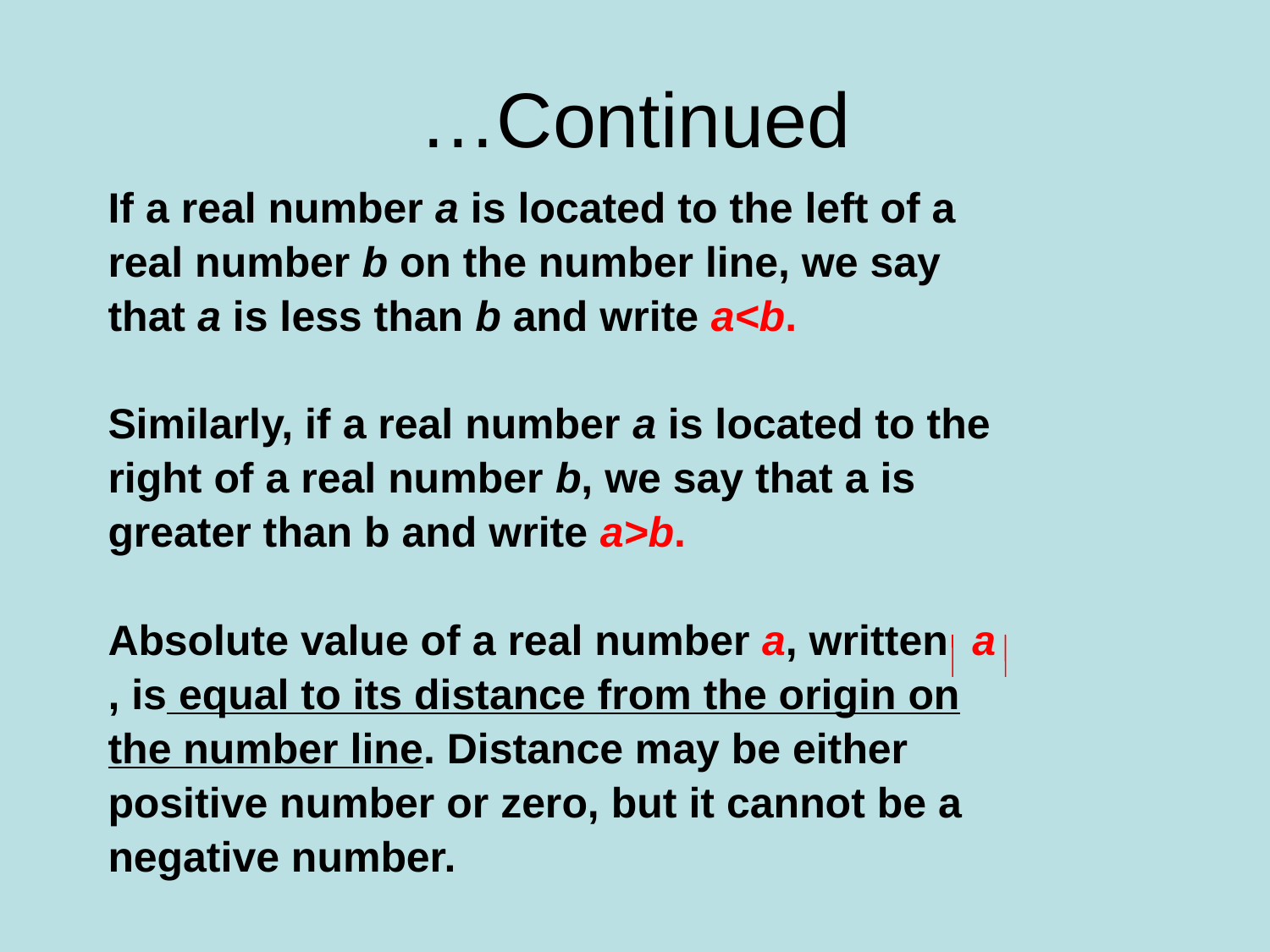

# …Continued
If a real number a is located to the left of a
real number b on the number line, we say
that a is less than b and write a<b.

Similarly, if a real number a is located to the
right of a real number b, we say that a is
greater than b and write a>b.

Absolute value of a real number a, written  a
, is equal to its distance from the origin on
the number line. Distance may be either
positive number or zero, but it cannot be a
negative number.